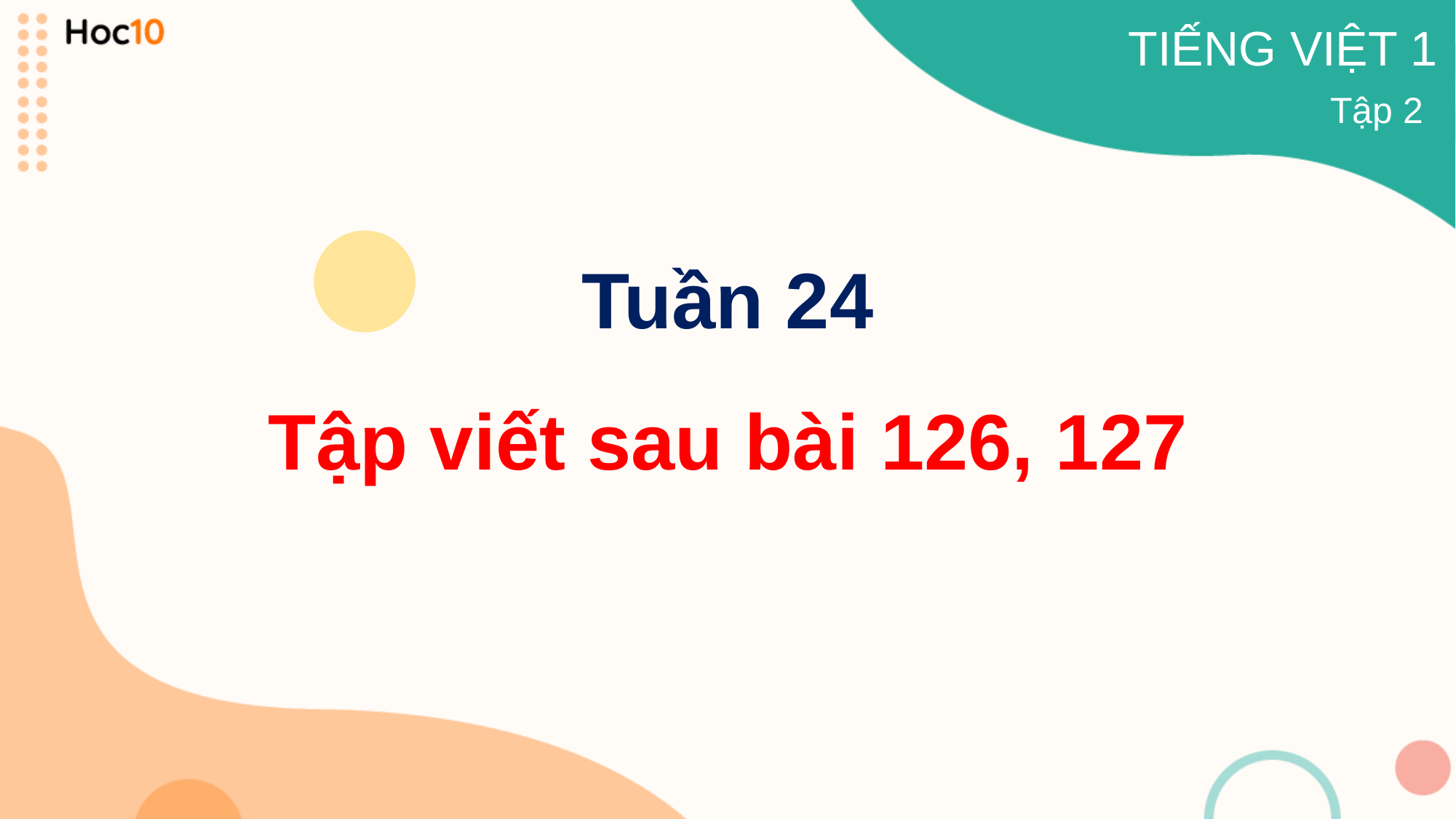

TIẾNG VIỆT 1
Tập 2
Tuần 24
Tập viết sau bài 126, 127